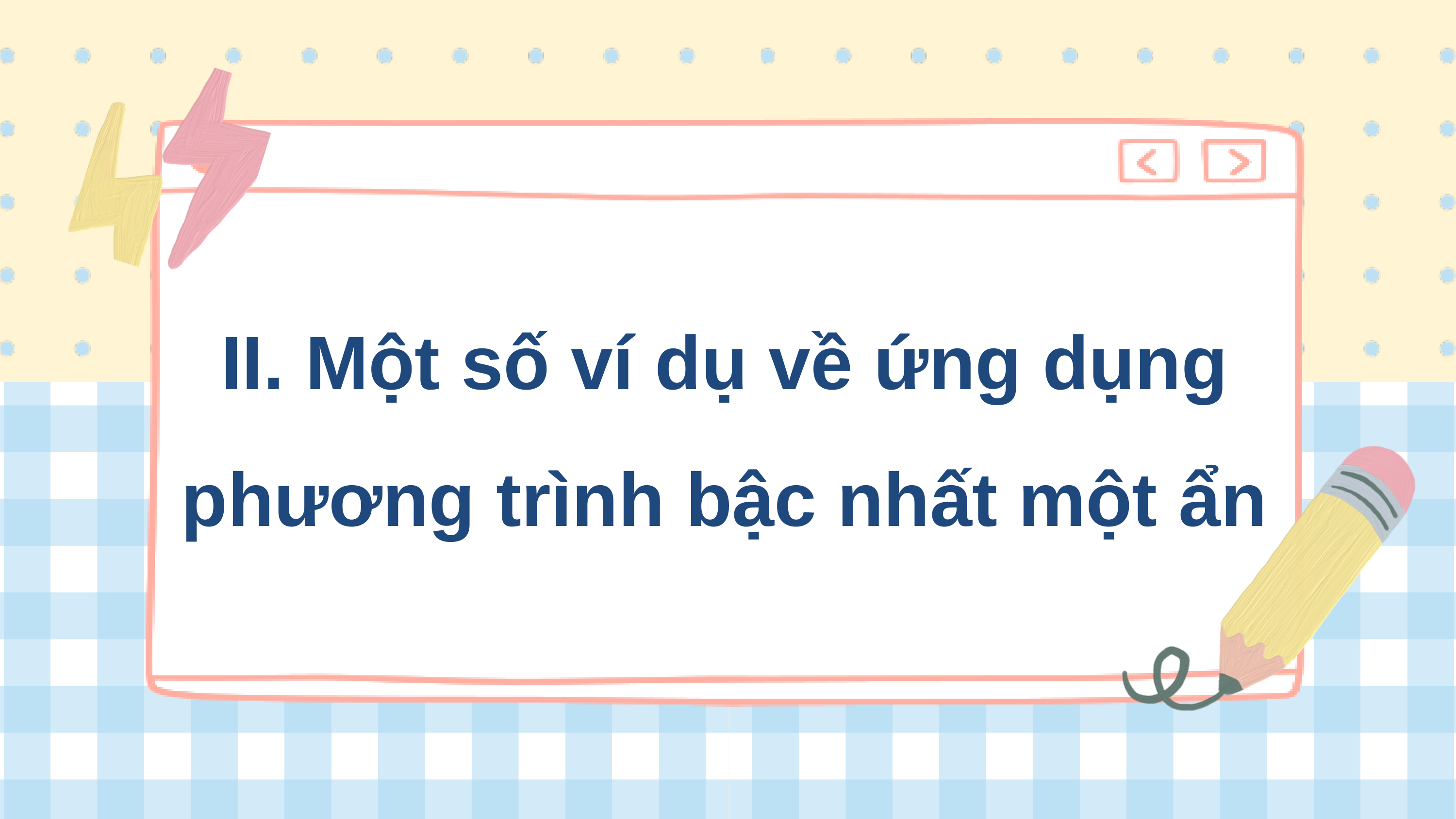

II. Một số ví dụ về ứng dụng phương trình bậc nhất một ẩn